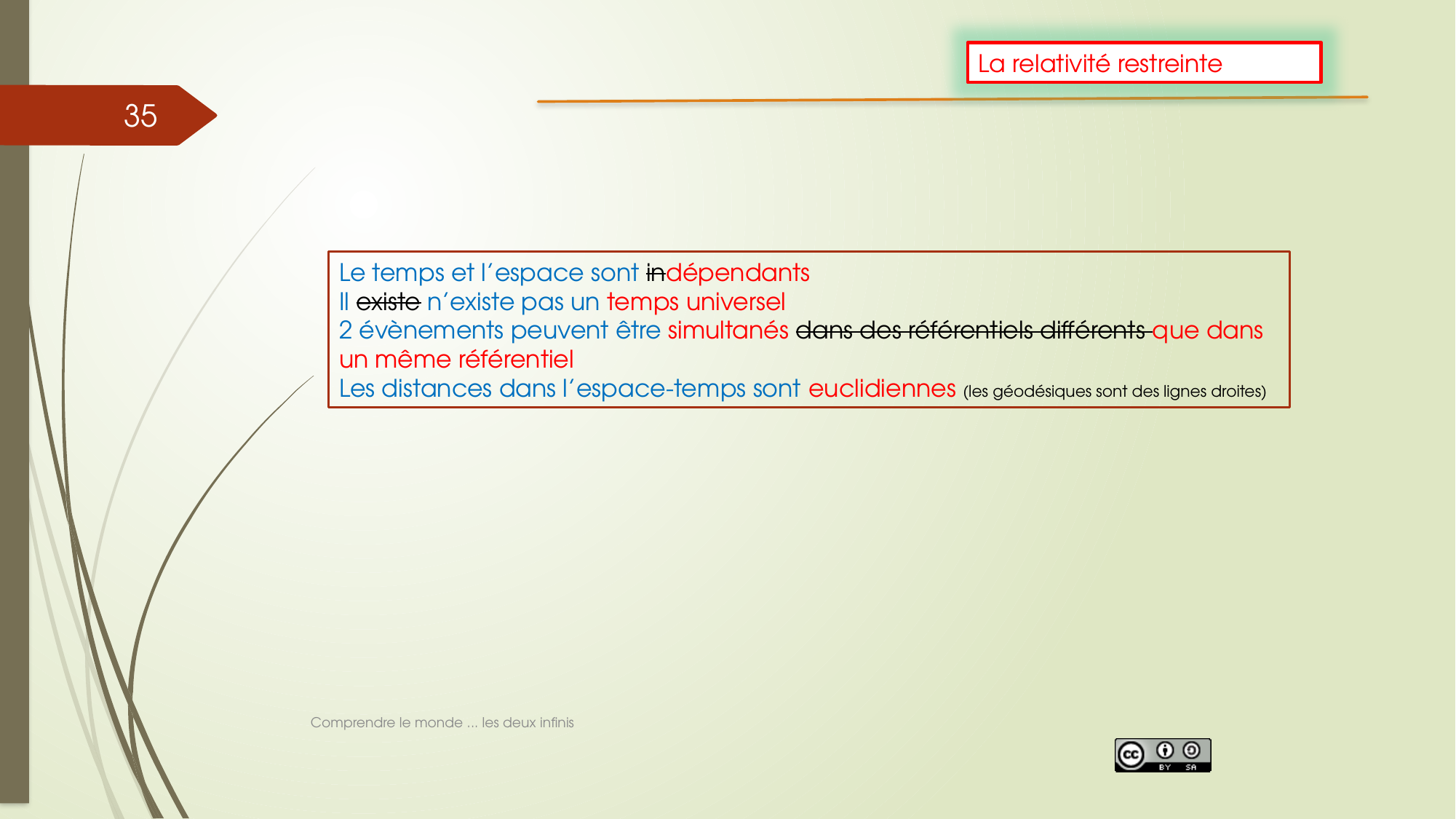

La relativité restreinte
35
Le temps et l’espace sont indépendants
Il existe n’existe pas un temps universel
2 évènements peuvent être simultanés dans des référentiels différents que dans un même référentiel
Les distances dans l’espace-temps sont euclidiennes (les géodésiques sont des lignes droites)
Comprendre le monde ... les deux infinis